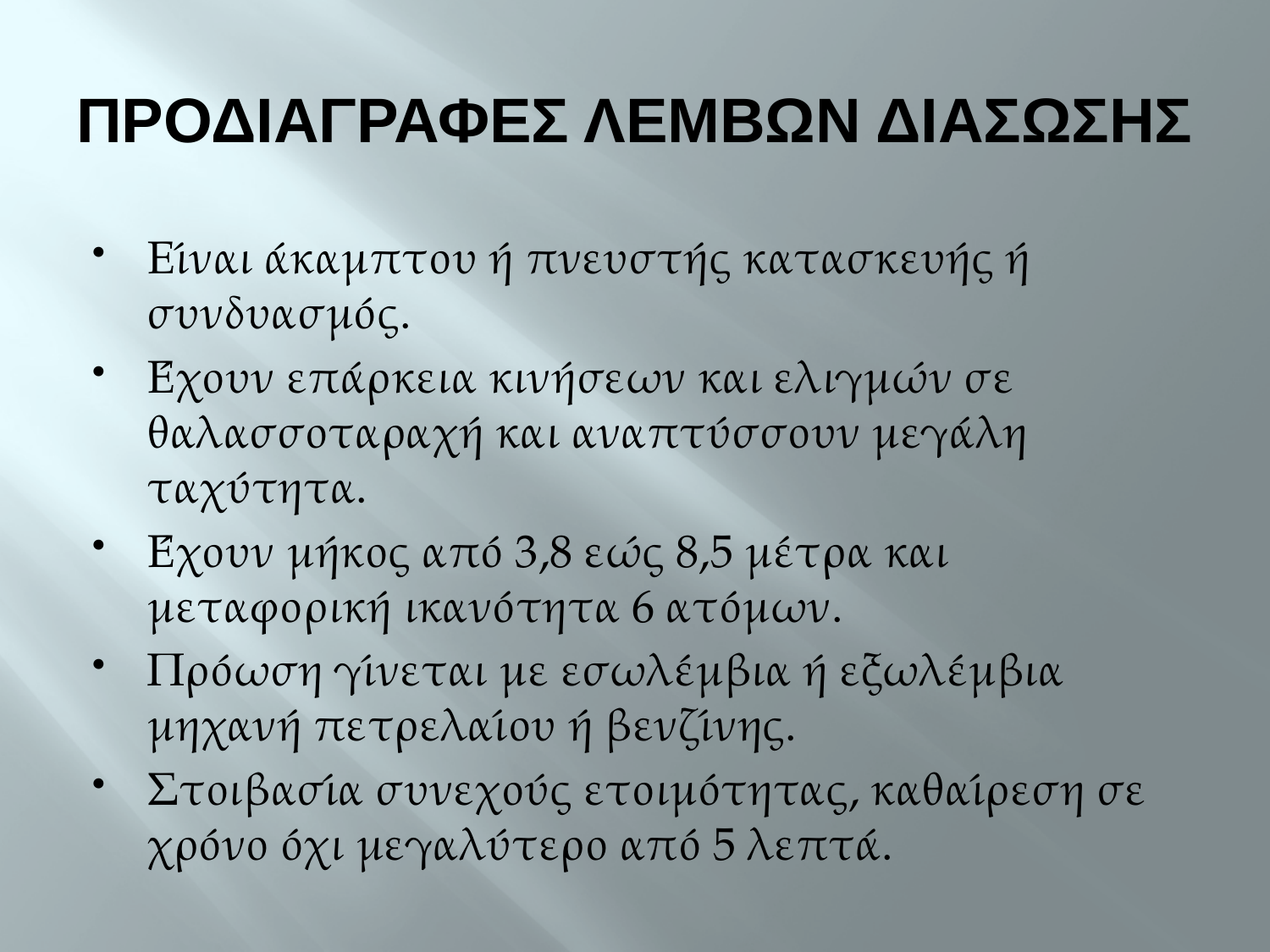

# ΠΡΟΔΙΑΓΡΑΦΕΣ ΛΕΜΒΩΝ ΔΙΑΣΩΣΗΣ
Είναι άκαμπτου ή πνευστής κατασκευής ή συνδυασμός.
Έχουν επάρκεια κινήσεων και ελιγμών σε θαλασσοταραχή και αναπτύσσουν μεγάλη ταχύτητα.
Έχουν μήκος από 3,8 εώς 8,5 μέτρα και μεταφορική ικανότητα 6 ατόμων.
Πρόωση γίνεται με εσωλέμβια ή εξωλέμβια μηχανή πετρελαίου ή βενζίνης.
Στοιβασία συνεχούς ετοιμότητας, καθαίρεση σε χρόνο όχι μεγαλύτερο από 5 λεπτά.